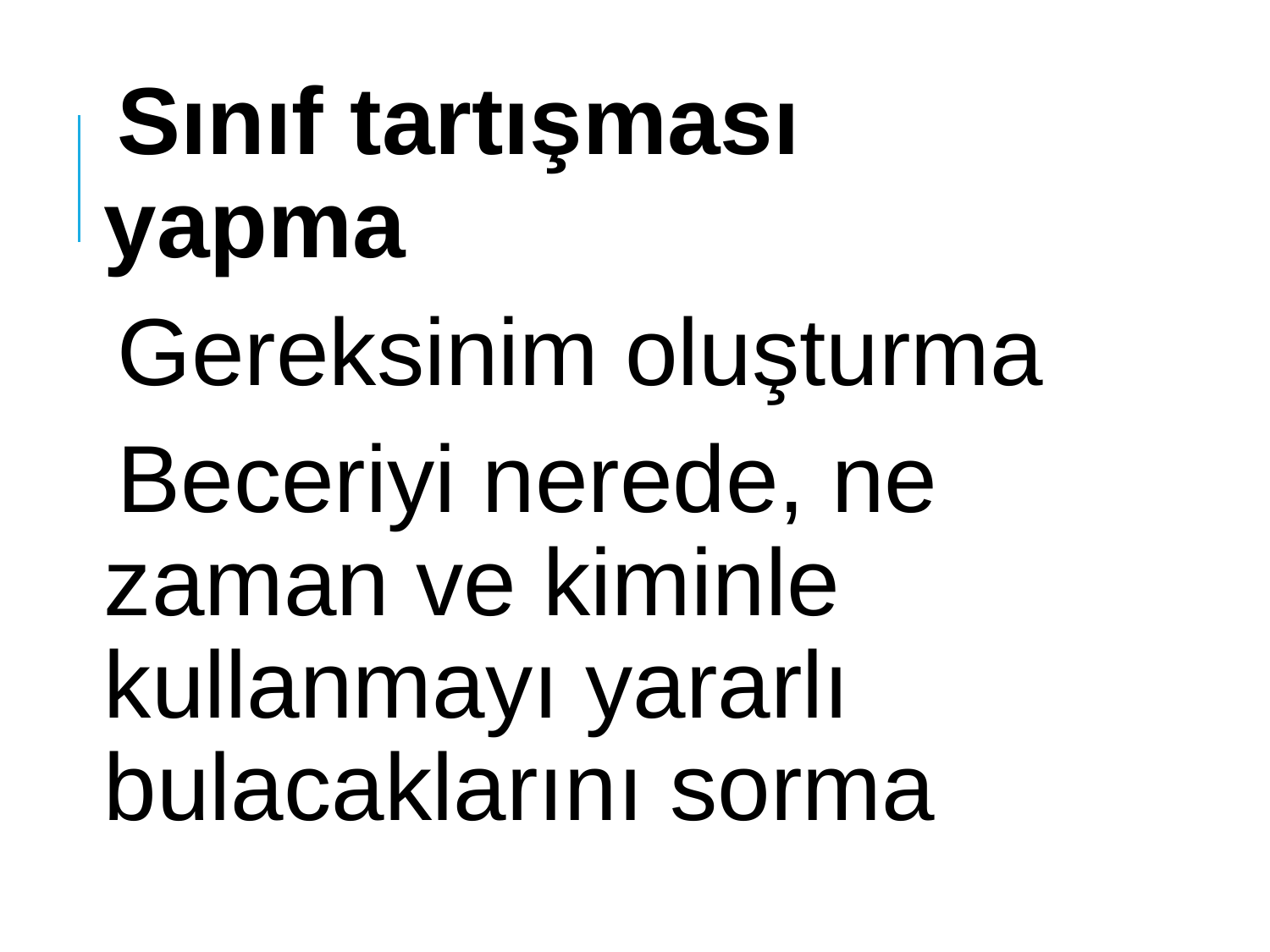

Sınıf tartışması yapma
Gereksinim oluşturma
Beceriyi nerede, ne zaman ve kiminle kullanmayı yararlı bulacaklarını sorma